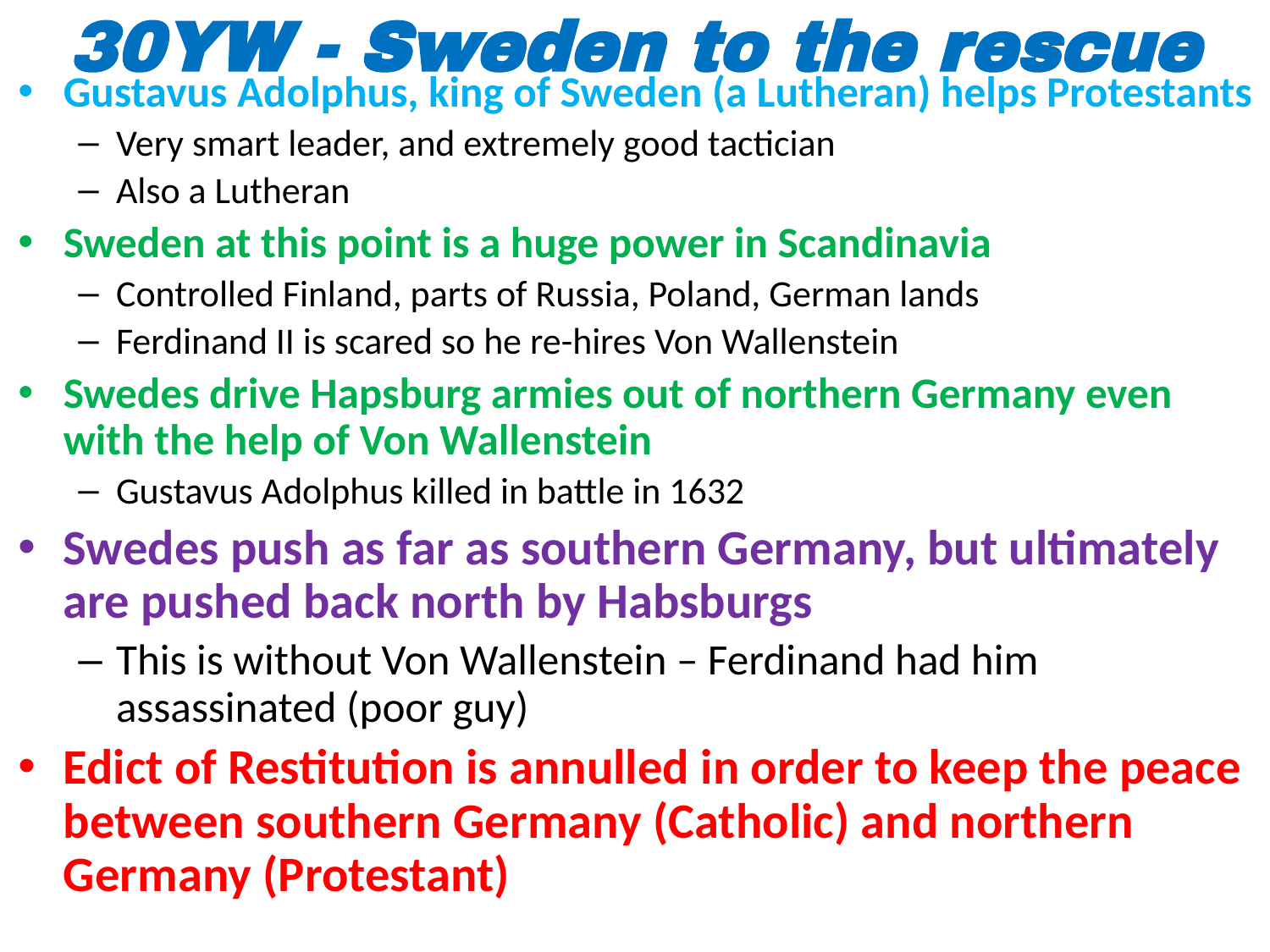

# 30YW - Sweden to the rescue
Gustavus Adolphus, king of Sweden (a Lutheran) helps Protestants
Very smart leader, and extremely good tactician
Also a Lutheran
Sweden at this point is a huge power in Scandinavia
Controlled Finland, parts of Russia, Poland, German lands
Ferdinand II is scared so he re-hires Von Wallenstein
Swedes drive Hapsburg armies out of northern Germany even with the help of Von Wallenstein
Gustavus Adolphus killed in battle in 1632
Swedes push as far as southern Germany, but ultimately are pushed back north by Habsburgs
This is without Von Wallenstein – Ferdinand had him assassinated (poor guy)
Edict of Restitution is annulled in order to keep the peace between southern Germany (Catholic) and northern Germany (Protestant)